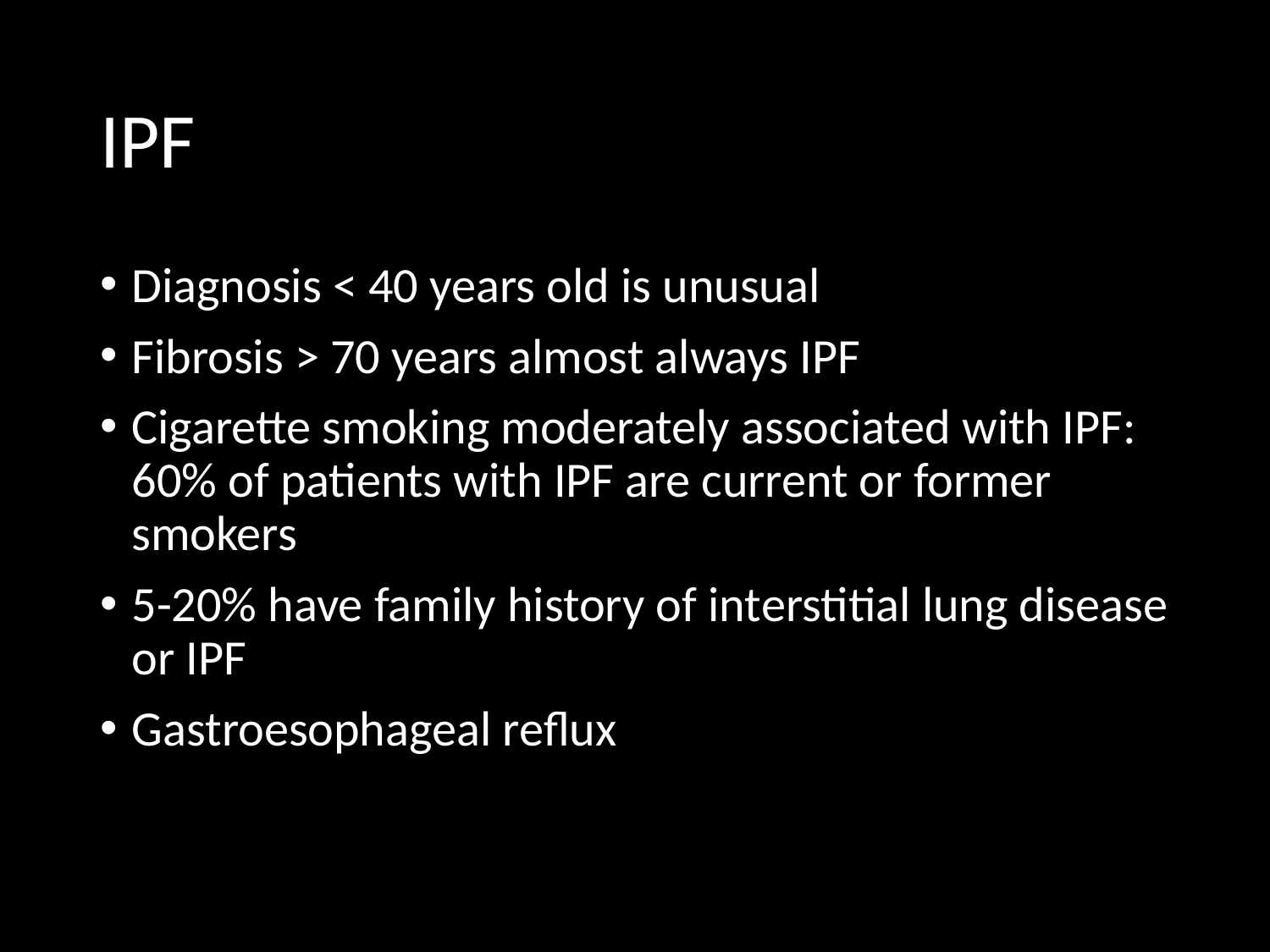

# IPF
Diagnosis < 40 years old is unusual
Fibrosis > 70 years almost always IPF
Cigarette smoking moderately associated with IPF:  60% of patients with IPF are current or former smokers
5-20% have family history of interstitial lung disease or IPF
Gastroesophageal reflux